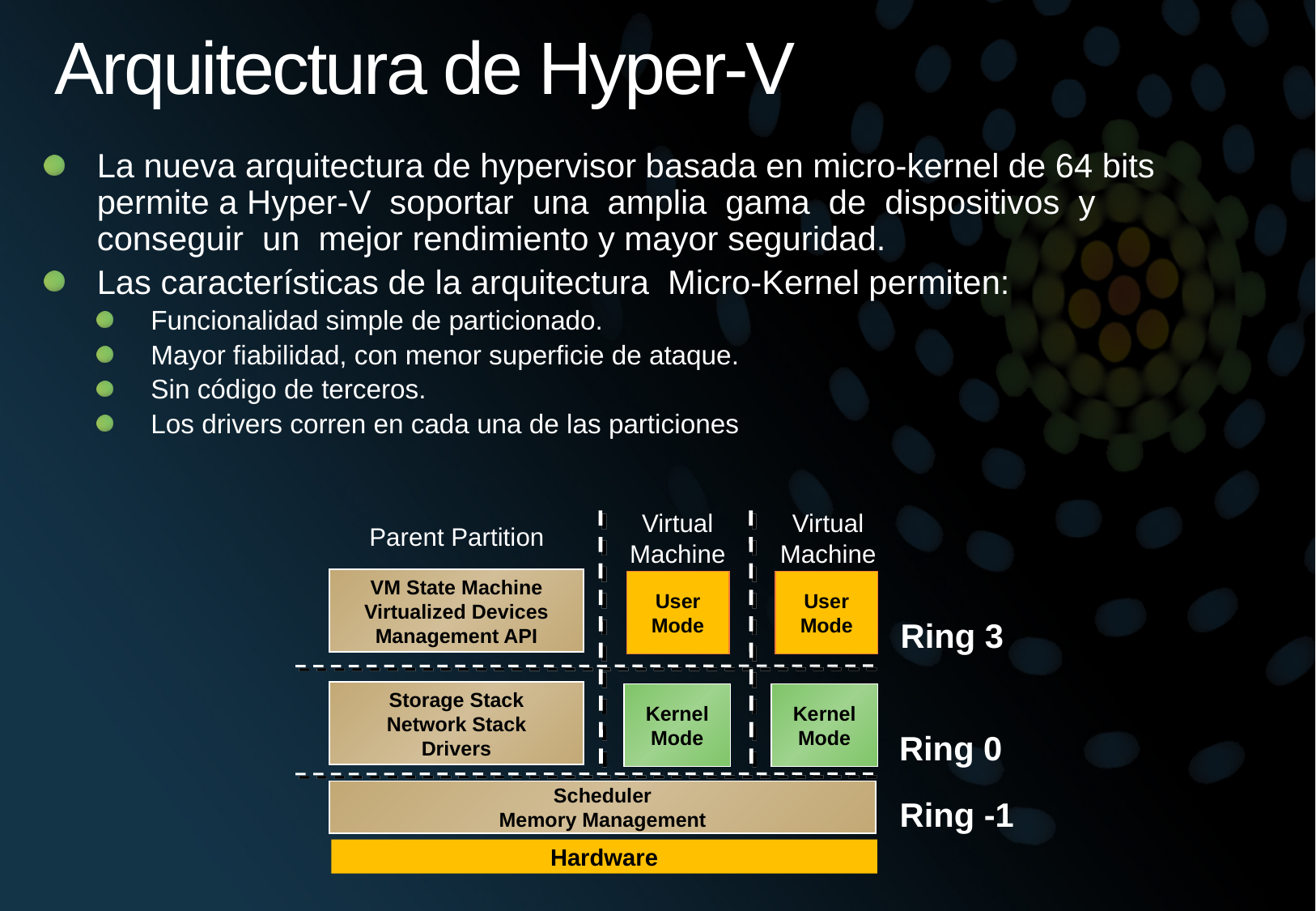

# Arquitectura de Hyper-V

La nueva arquitectura de hypervisor basada en micro-kernel de 64 bits permite a Hyper-V  soportar  una  amplia  gama  de  dispositivos  y  conseguir  un  mejor rendimiento y mayor seguridad.
Las características de la arquitectura  Micro-Kernel permiten:
Funcionalidad simple de particionado.
Mayor fiabilidad, con menor superficie de ataque.
Sin código de terceros.
Los drivers corren en cada una de las particiones
Virtual
Machine
Virtual
Machine

Parent Partition
VM State Machine
Virtualized Devices
Management API
User
Mode
User
Mode
Ring 3
Storage Stack
Network Stack
Drivers
Kernel
Mode
Kernel
Mode
Ring 0
Scheduler
Memory Management
Ring -1
Hardware